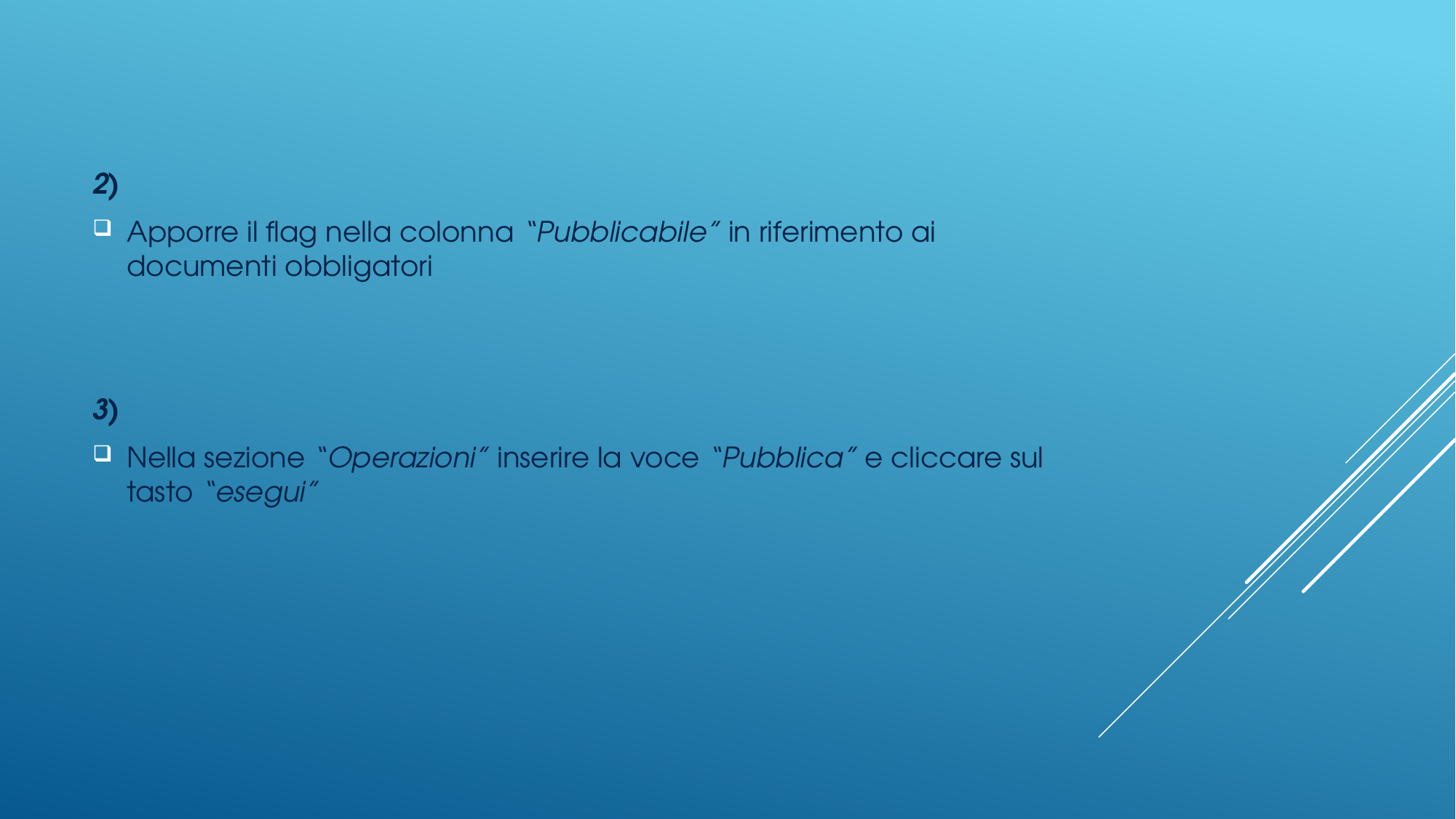

2)
Apporre il flag nella colonna “Pubblicabile” in riferimento ai documenti obbligatori

3)
Nella sezione “Operazioni” inserire la voce “Pubblica” e cliccare sul tasto “esegui”